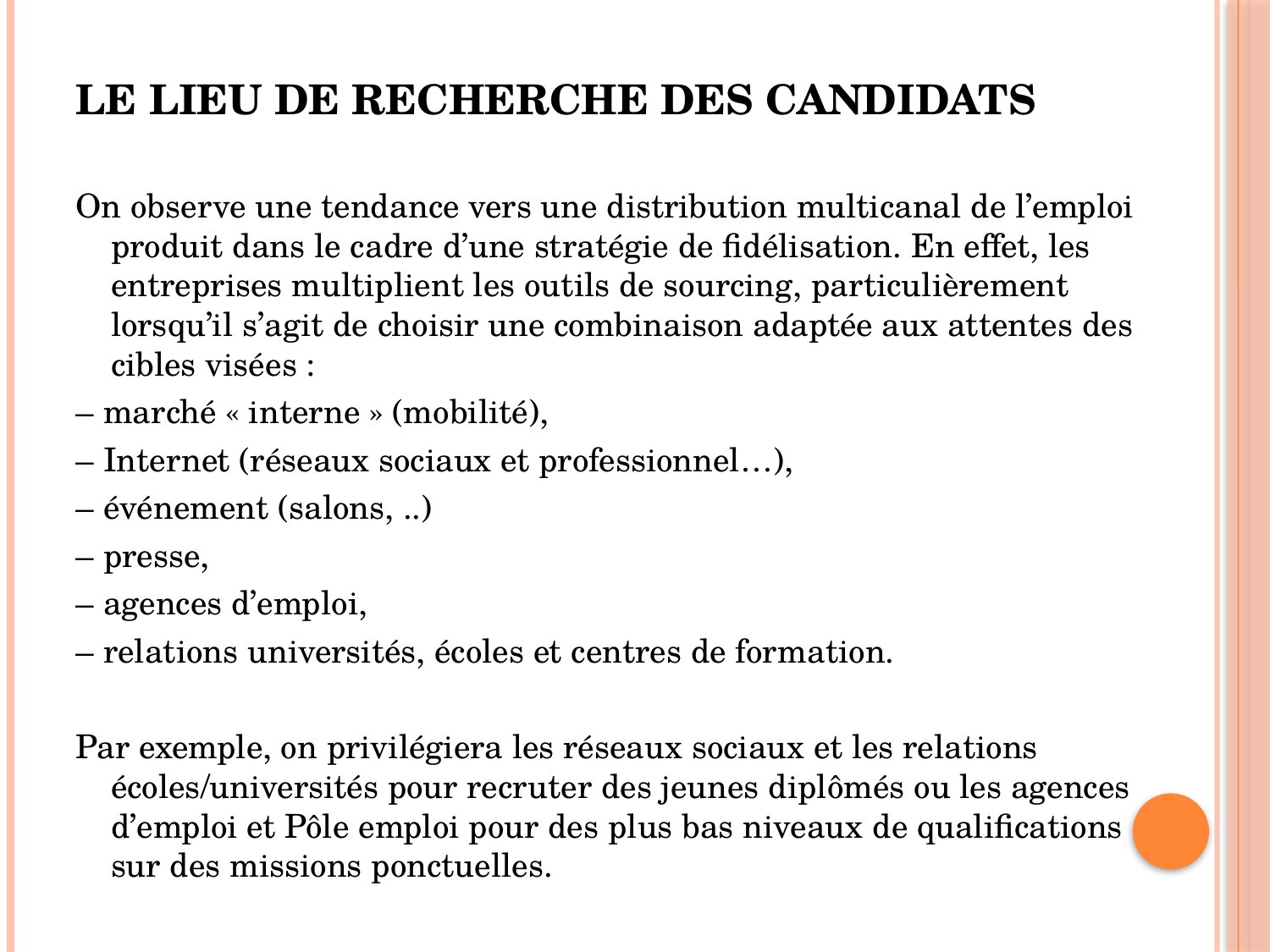

# Le lieu de recherche des candidats
On observe une tendance vers une distribution multicanal de l’emploi produit dans le cadre d’une stratégie de ﬁdélisation. En effet, les entreprises multiplient les outils de sourcing, particulièrement lorsqu’il s’agit de choisir une combinaison adaptée aux attentes des cibles visées :
– marché « interne » (mobilité),
– Internet (réseaux sociaux et professionnel…),
– événement (salons, ..)
– presse,
– agences d’emploi,
– relations universités, écoles et centres de formation.

Par exemple, on privilégiera les réseaux sociaux et les relations écoles/universités pour recruter des jeunes diplômés ou les agences d’emploi et Pôle emploi pour des plus bas niveaux de qualiﬁcations sur des missions ponctuelles.